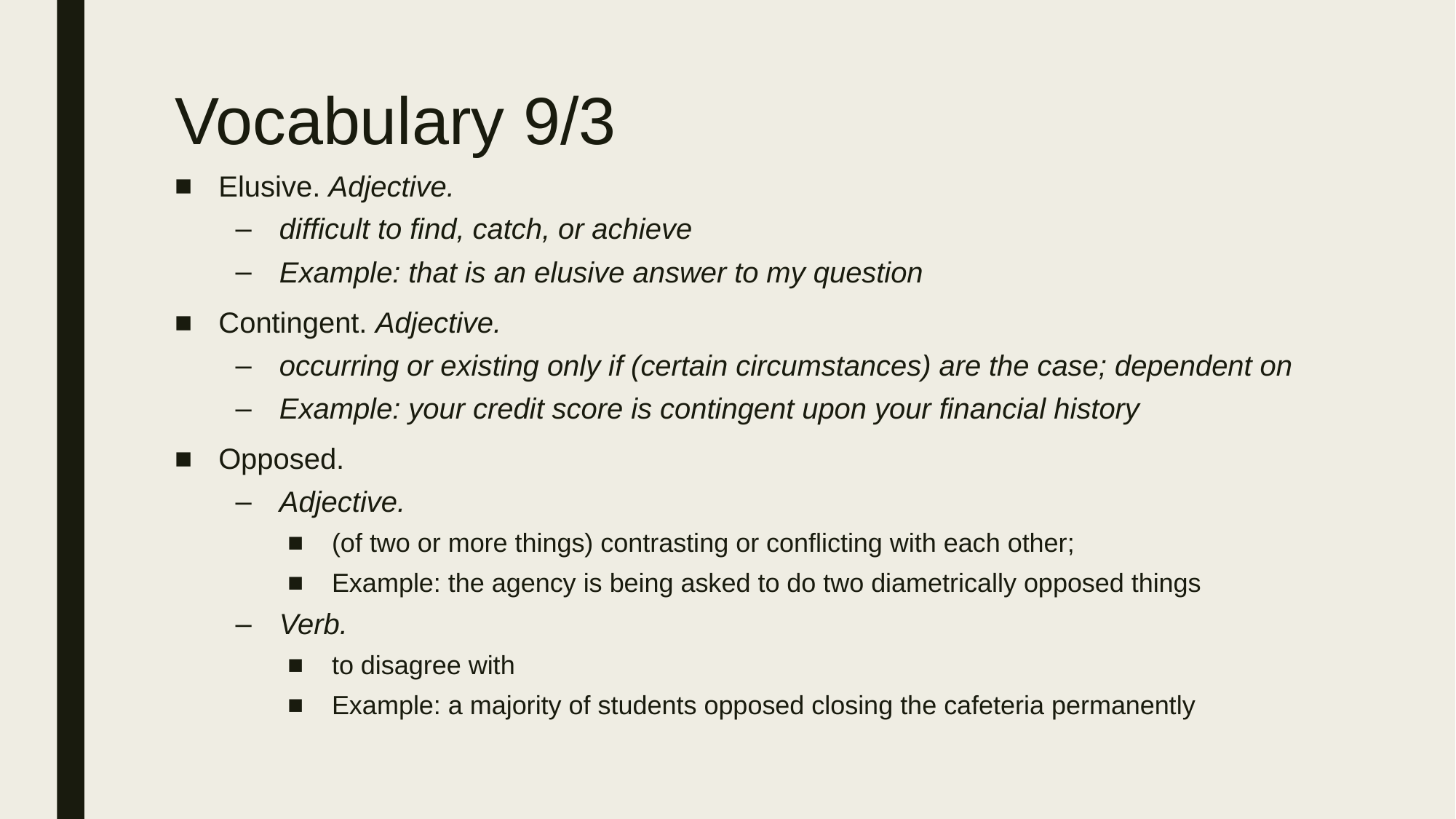

# Vocabulary 9/3
Elusive. Adjective.
difficult to find, catch, or achieve
Example: that is an elusive answer to my question
Contingent. Adjective.
occurring or existing only if (certain circumstances) are the case; dependent on
Example: your credit score is contingent upon your financial history
Opposed.
Adjective.
(of two or more things) contrasting or conflicting with each other;
Example: the agency is being asked to do two diametrically opposed things
Verb.
to disagree with
Example: a majority of students opposed closing the cafeteria permanently